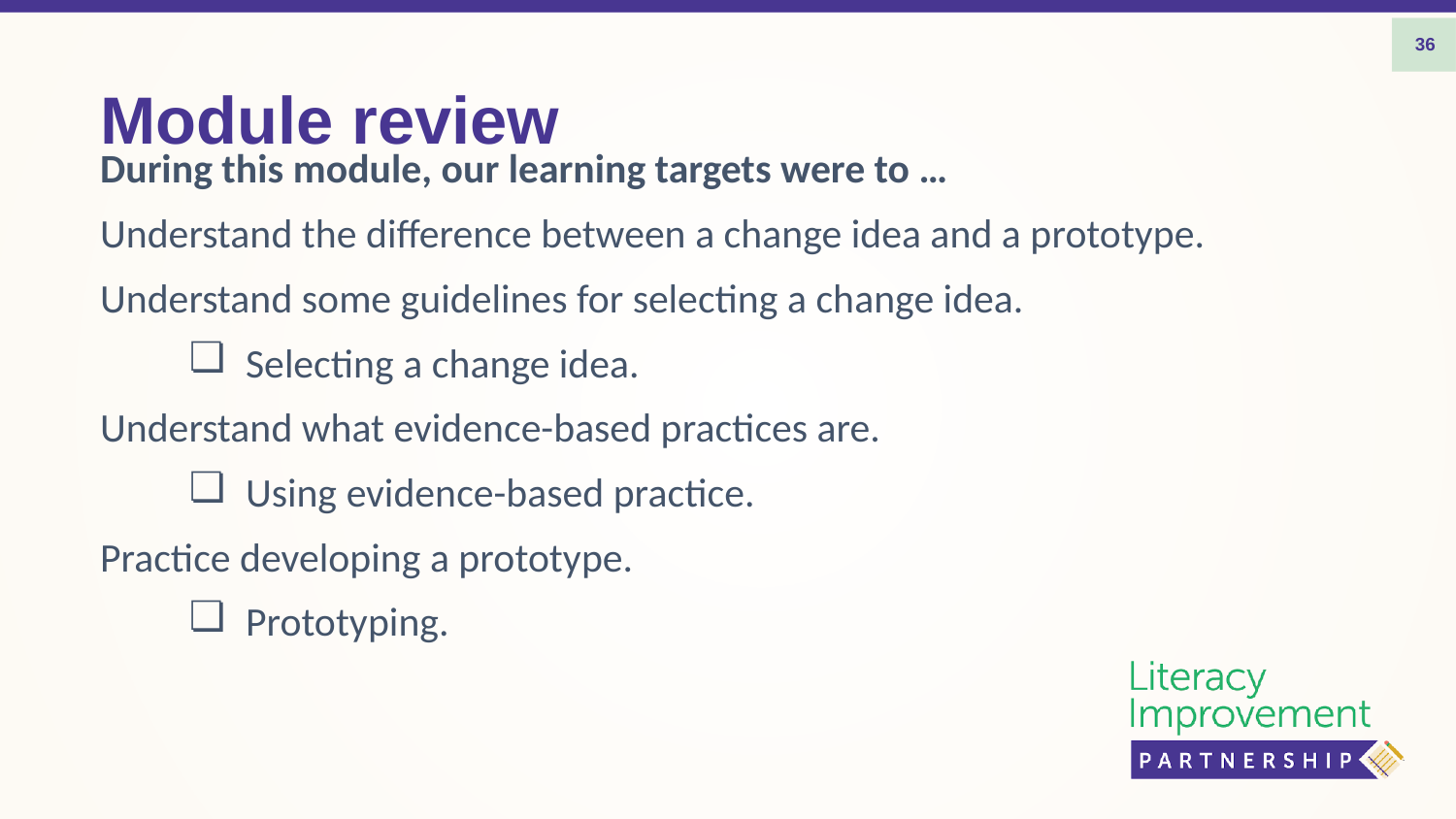

36
# Module review
During this module, our learning targets were to …
Understand the difference between a change idea and a prototype.
Understand some guidelines for selecting a change idea.
Selecting a change idea.
Understand what evidence-based practices are.
Using evidence-based practice.
Practice developing a prototype.
Prototyping.